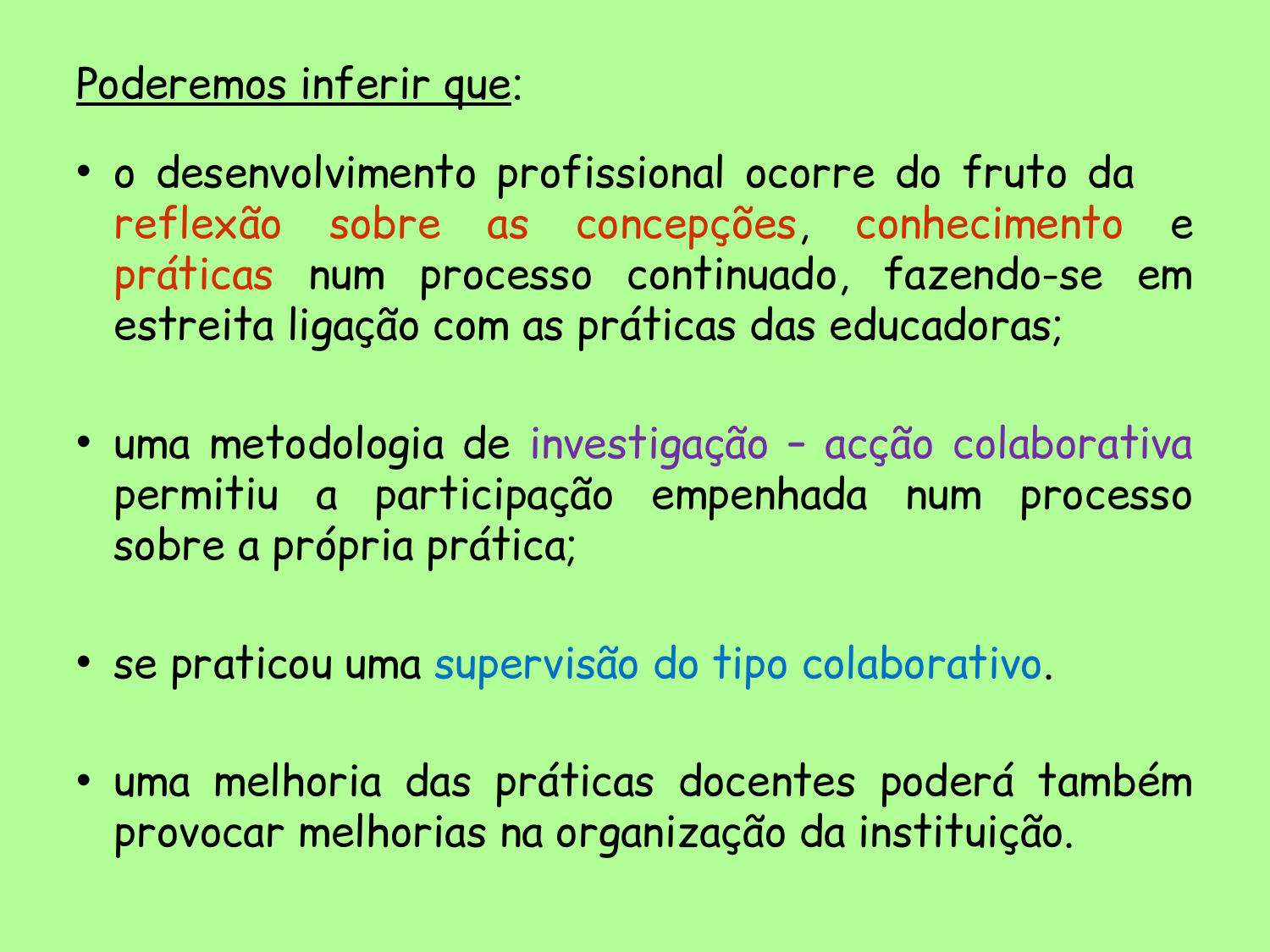

Poderemos inferir que:

o desenvolvimento profissional ocorre do fruto da    reflexão sobre as concepções, conhecimento e práticas num processo continuado, fazendo-se em estreita ligação com as práticas das educadoras;

uma metodologia de investigação – acção colaborativa permitiu a participação empenhada num processo sobre a própria prática;

se praticou uma supervisão do tipo colaborativo.

uma melhoria das práticas docentes poderá também provocar melhorias na organização da instituição.